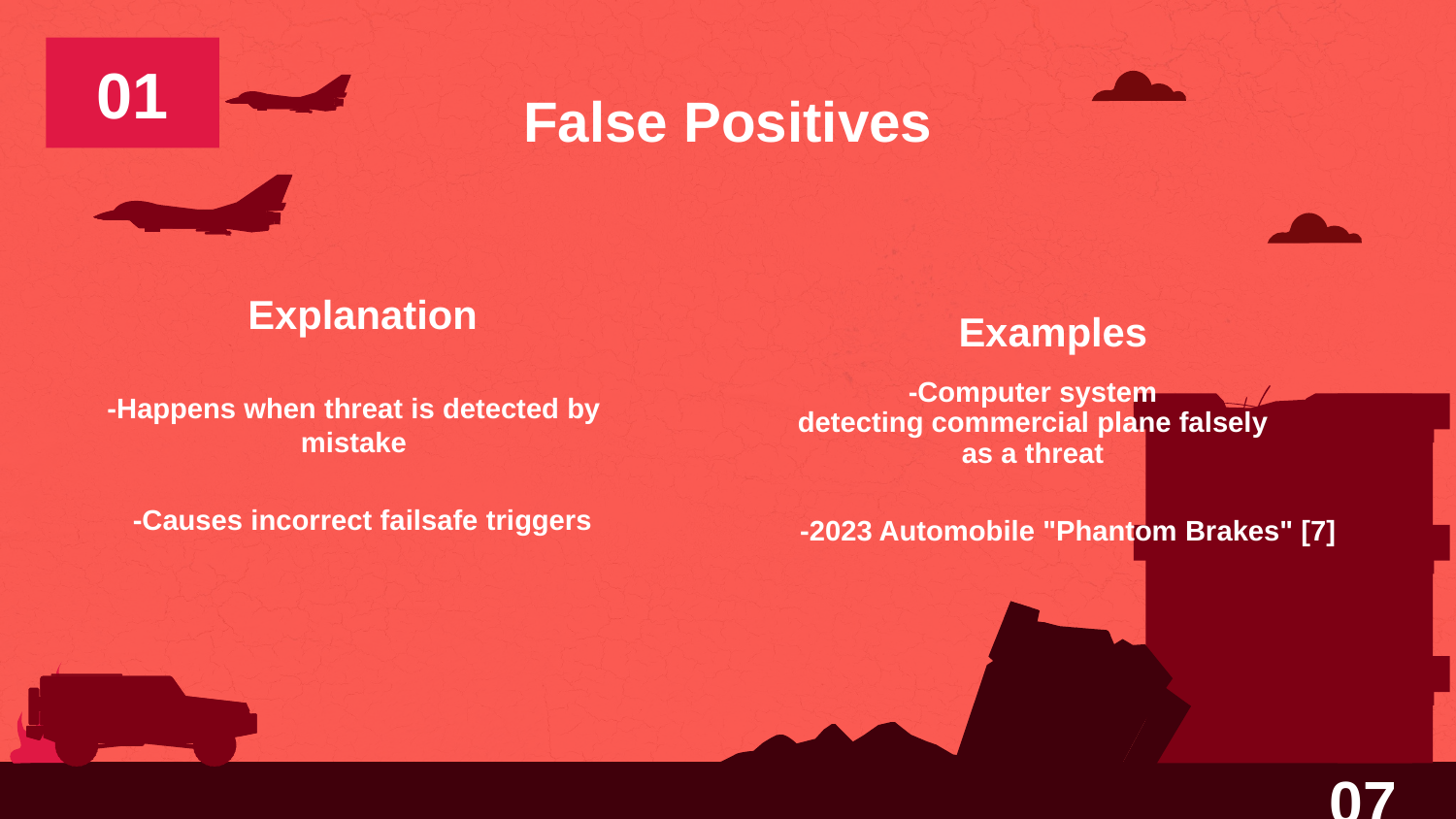

# False Positives
01
Explanation
Examples
-Computer system detecting commercial plane falsely as a threat
-Happens when threat is detected by mistake

-Causes incorrect failsafe triggers
-2023 Automobile "Phantom Brakes" [7]

07